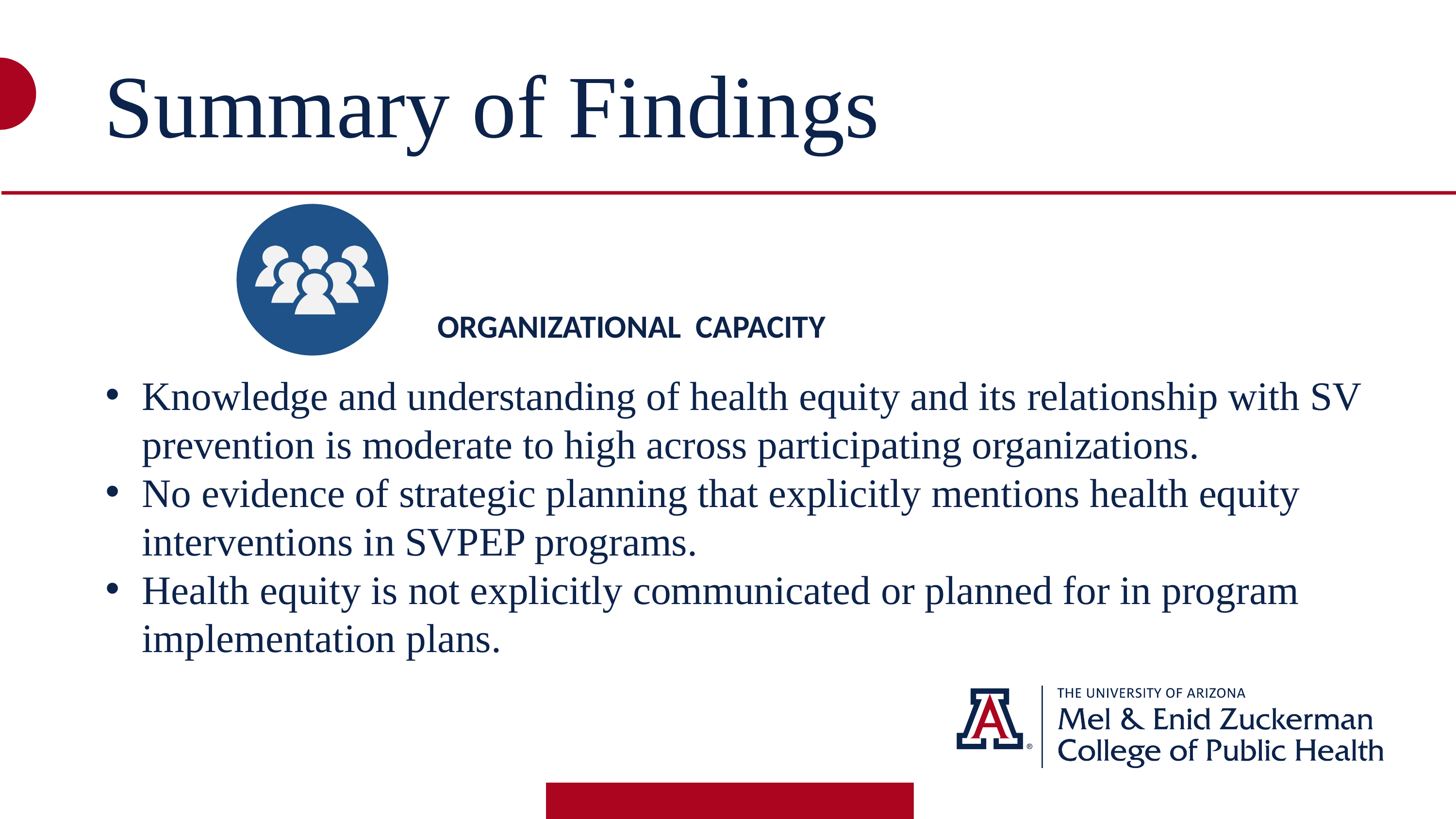

Summary of Findings

ORGANIZATIONAL  CAPACITY
Knowledge and understanding of health equity and its relationship with SV prevention is moderate to high across participating organizations.
No evidence of strategic planning that explicitly mentions health equity interventions in SVPEP programs.
Health equity is not explicitly communicated or planned for in program implementation plans.